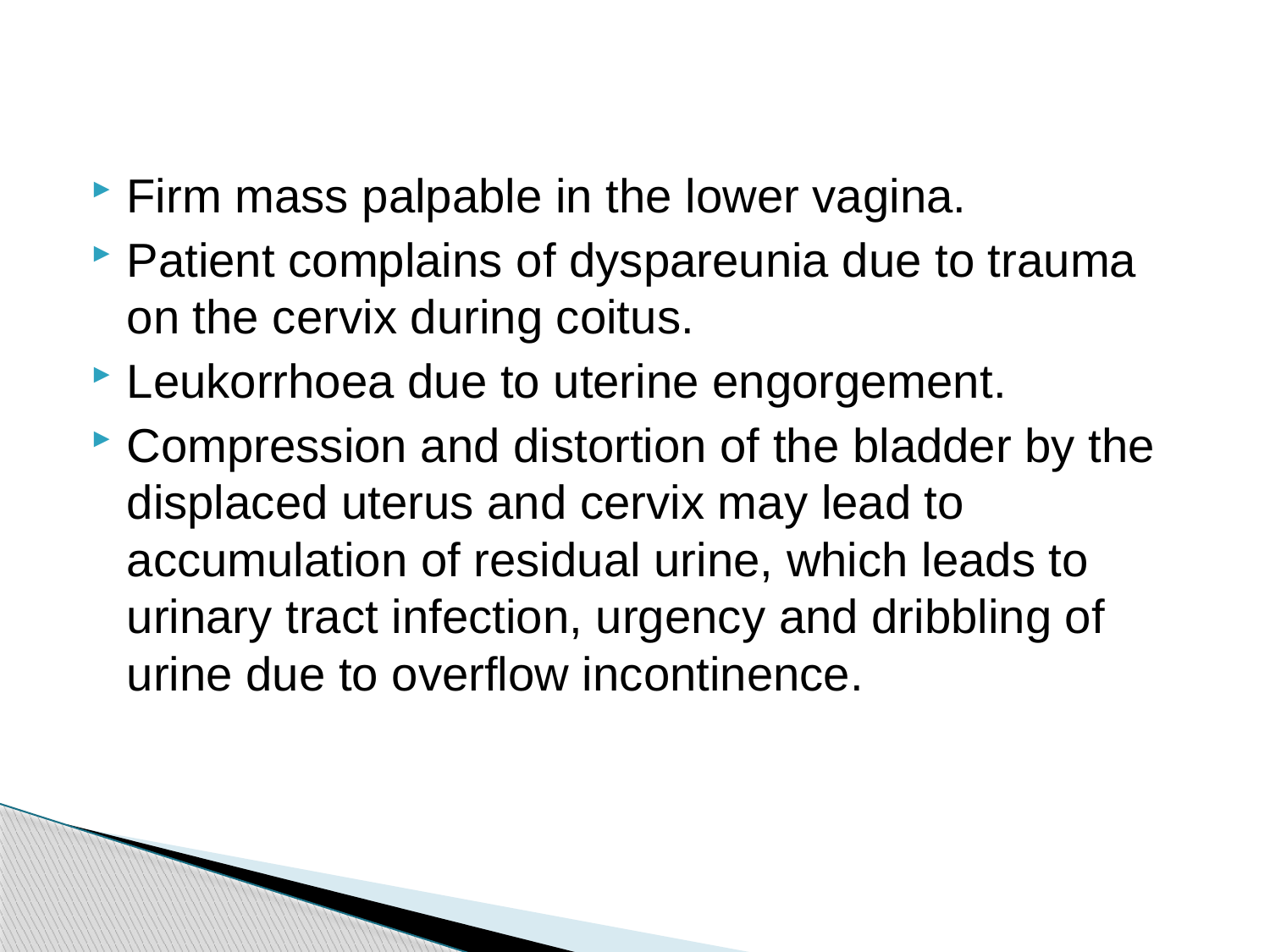

#
Firm mass palpable in the lower vagina.
Patient complains of dyspareunia due to trauma on the cervix during coitus.
Leukorrhoea due to uterine engorgement.
Compression and distortion of the bladder by the displaced uterus and cervix may lead to accumulation of residual urine, which leads to urinary tract infection, urgency and dribbling of urine due to overflow incontinence.

192